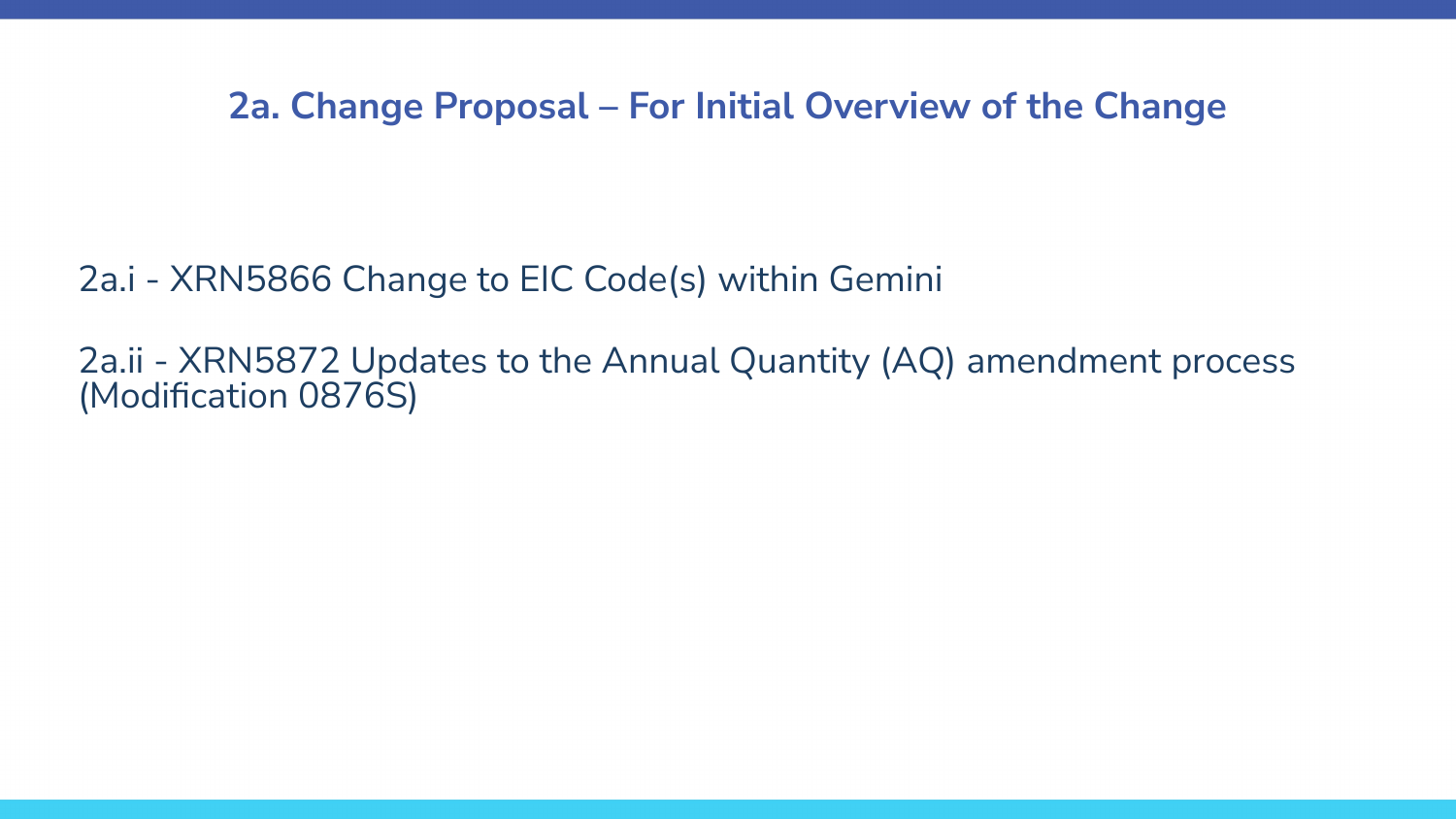

# 2a. Change Proposal – For Initial Overview of the Change

2a.i - XRN5866 Change to EIC Code(s) within Gemini

2a.ii - XRN5872 Updates to the Annual Quantity (AQ) amendment process (Modification 0876S)